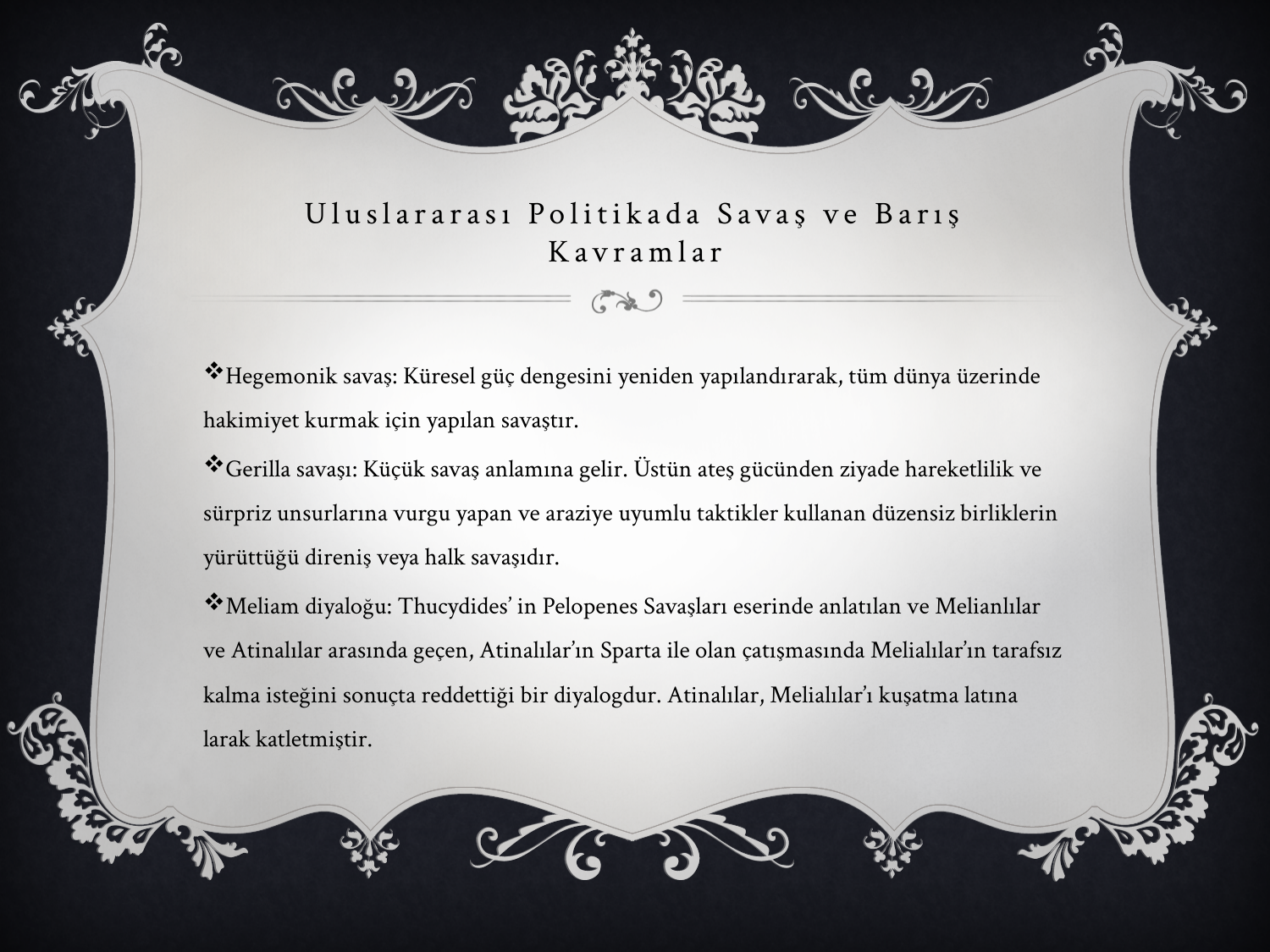

# Uluslararası Politikada Savaş ve Barış Kavramlar
Hegemonik savaş: Küresel güç dengesini yeniden yapılandırarak, tüm dünya üzerinde hakimiyet kurmak için yapılan savaştır.
Gerilla savaşı: Küçük savaş anlamına gelir. Üstün ateş gücünden ziyade hareketlilik ve sürpriz unsurlarına vurgu yapan ve araziye uyumlu taktikler kullanan düzensiz birliklerin yürüttüğü direniş veya halk savaşıdır.
Meliam diyaloğu: Thucydides’ in Pelopenes Savaşları eserinde anlatılan ve Melianlılar ve Atinalılar arasında geçen, Atinalılar’ın Sparta ile olan çatışmasında Melialılar’ın tarafsız kalma isteğini sonuçta reddettiği bir diyalogdur. Atinalılar, Melialılar’ı kuşatma latına larak katletmiştir.